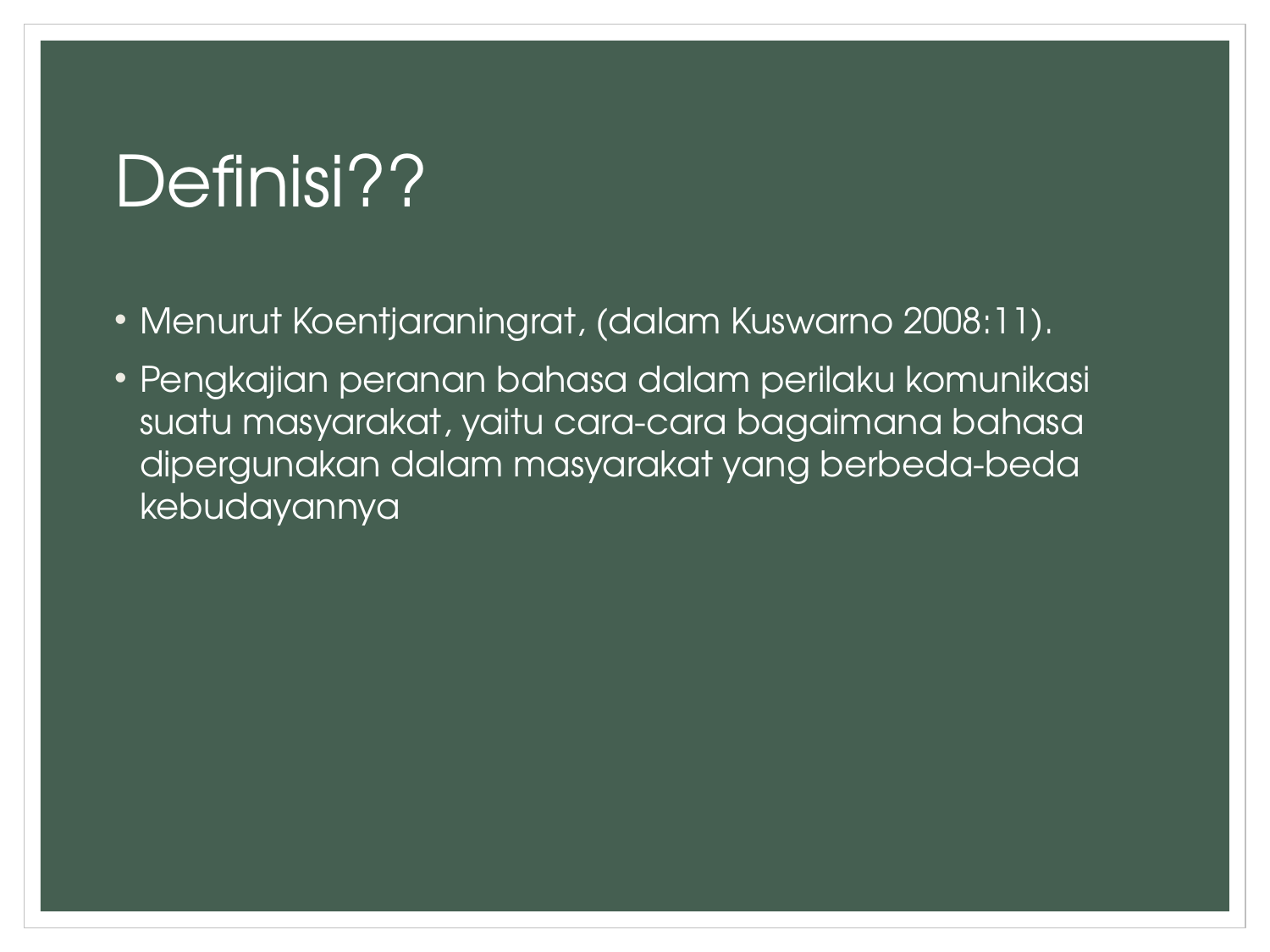

# Definisi??
Menurut Koentjaraningrat, (dalam Kuswarno 2008:11).
Pengkajian peranan bahasa dalam perilaku komunikasi suatu masyarakat, yaitu cara-cara bagaimana bahasa dipergunakan dalam masyarakat yang berbeda-beda kebudayannya